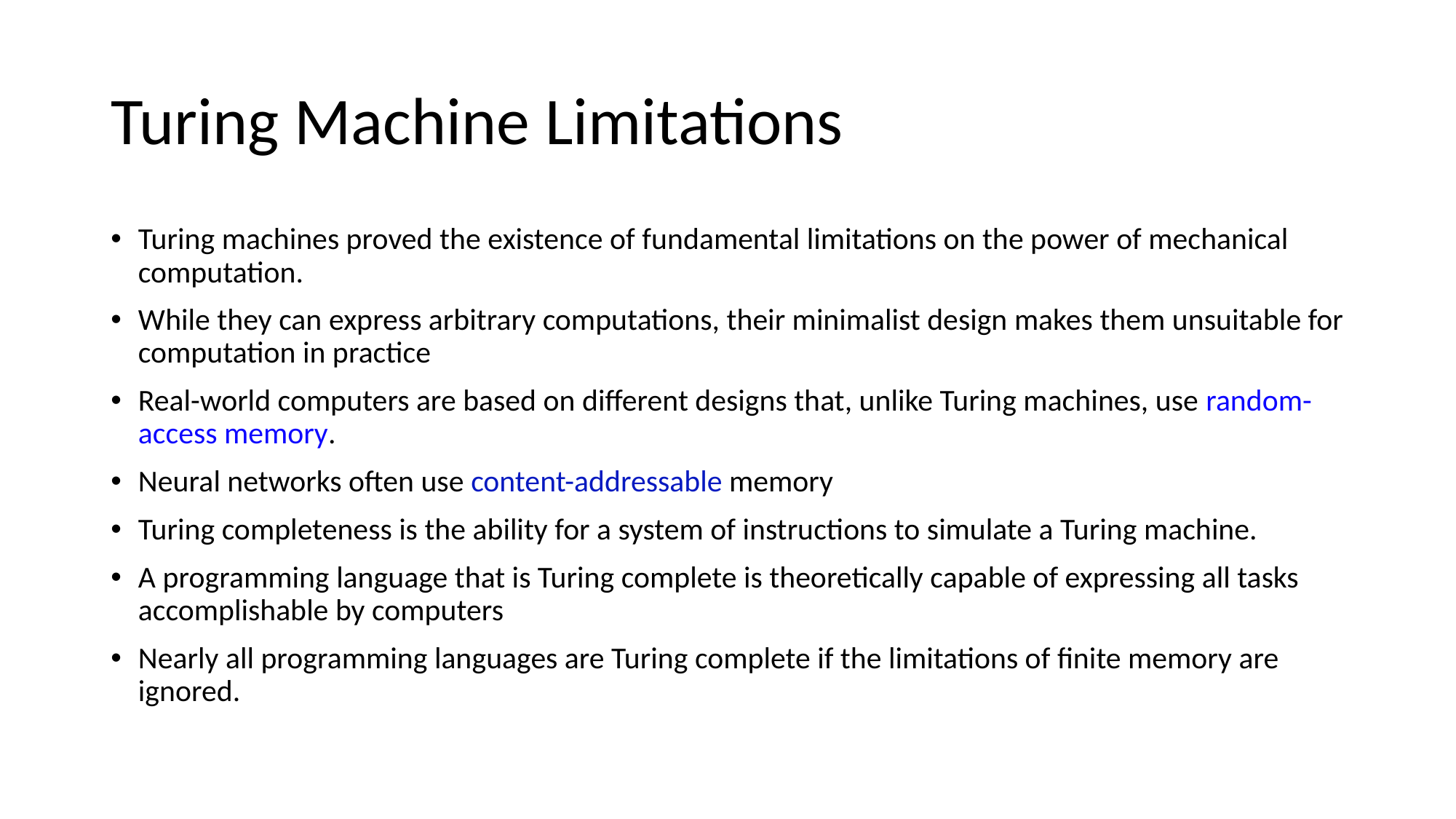

# Turing Machine Limitations
Turing machines proved the existence of fundamental limitations on the power of mechanical computation.
While they can express arbitrary computations, their minimalist design makes them unsuitable for computation in practice
Real-world computers are based on different designs that, unlike Turing machines, use random-access memory.
Neural networks often use content-addressable memory
Turing completeness is the ability for a system of instructions to simulate a Turing machine.
A programming language that is Turing complete is theoretically capable of expressing all tasks accomplishable by computers
Nearly all programming languages are Turing complete if the limitations of finite memory are ignored.